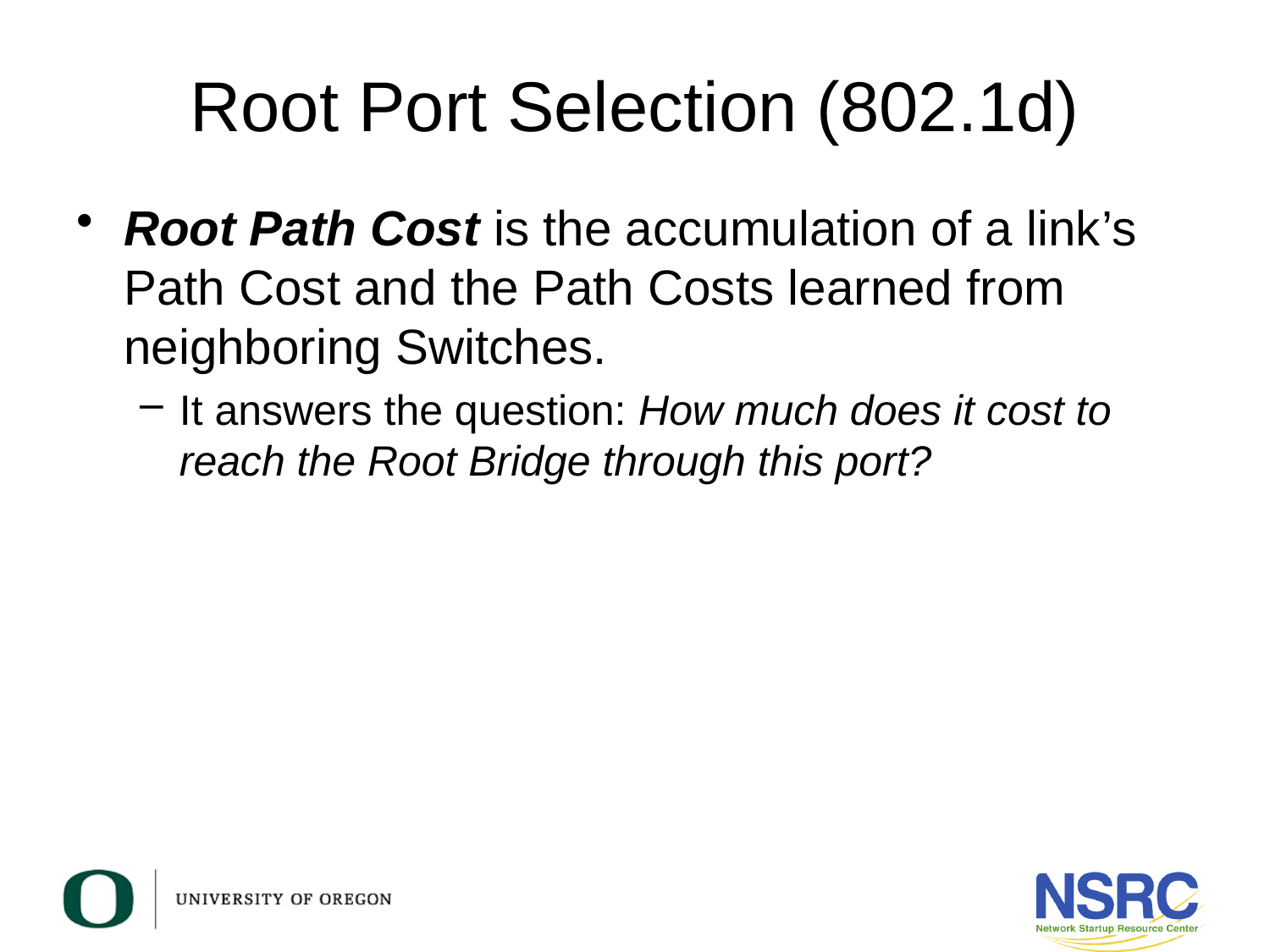

# Root Port Selection (802.1d)
Root Path Cost is the accumulation of a link’s Path Cost and the Path Costs learned from neighboring Switches.
It answers the question: How much does it cost to reach the Root Bridge through this port?